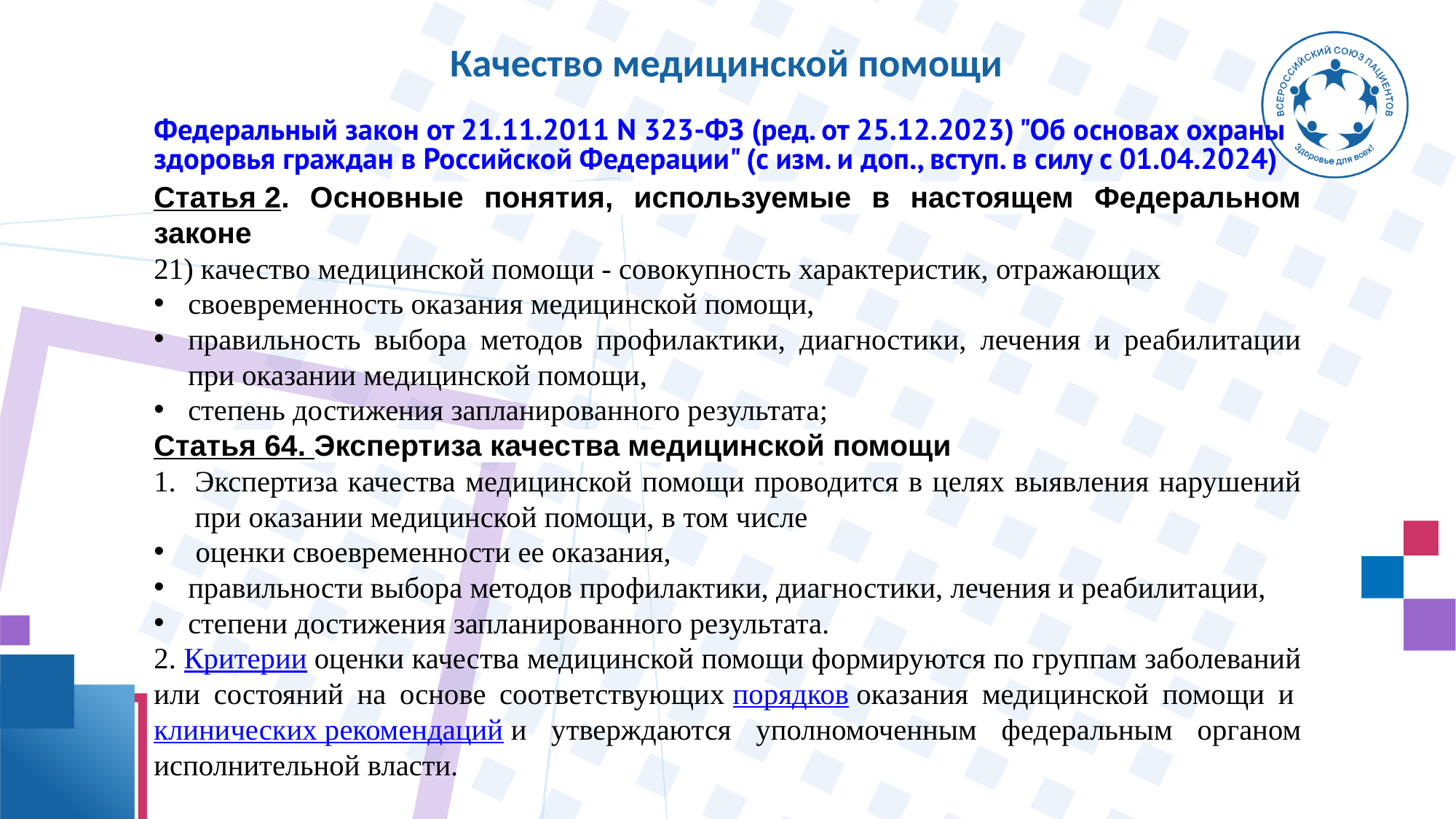

Качество медицинской помощи
Федеральный закон от 21.11.2011 N 323-ФЗ (ред. от 25.12.2023) "Об основах охраны здоровья граждан в Российской Федерации" (с изм. и доп., вступ. в силу с 01.04.2024)
Статья 2. Основные понятия, используемые в настоящем Федеральном законе
21) качество медицинской помощи - совокупность характеристик, отражающих
своевременность оказания медицинской помощи,
правильность выбора методов профилактики, диагностики, лечения и реабилитации при оказании медицинской помощи,
степень достижения запланированного результата;
Статья 64. Экспертиза качества медицинской помощи
Экспертиза качества медицинской помощи проводится в целях выявления нарушений при оказании медицинской помощи, в том числе
 оценки своевременности ее оказания,
правильности выбора методов профилактики, диагностики, лечения и реабилитации,
степени достижения запланированного результата.
2. Критерии оценки качества медицинской помощи формируются по группам заболеваний или состояний на основе соответствующих порядков оказания медицинской помощи и клинических рекомендаций и утверждаются уполномоченным федеральным органом исполнительной власти.